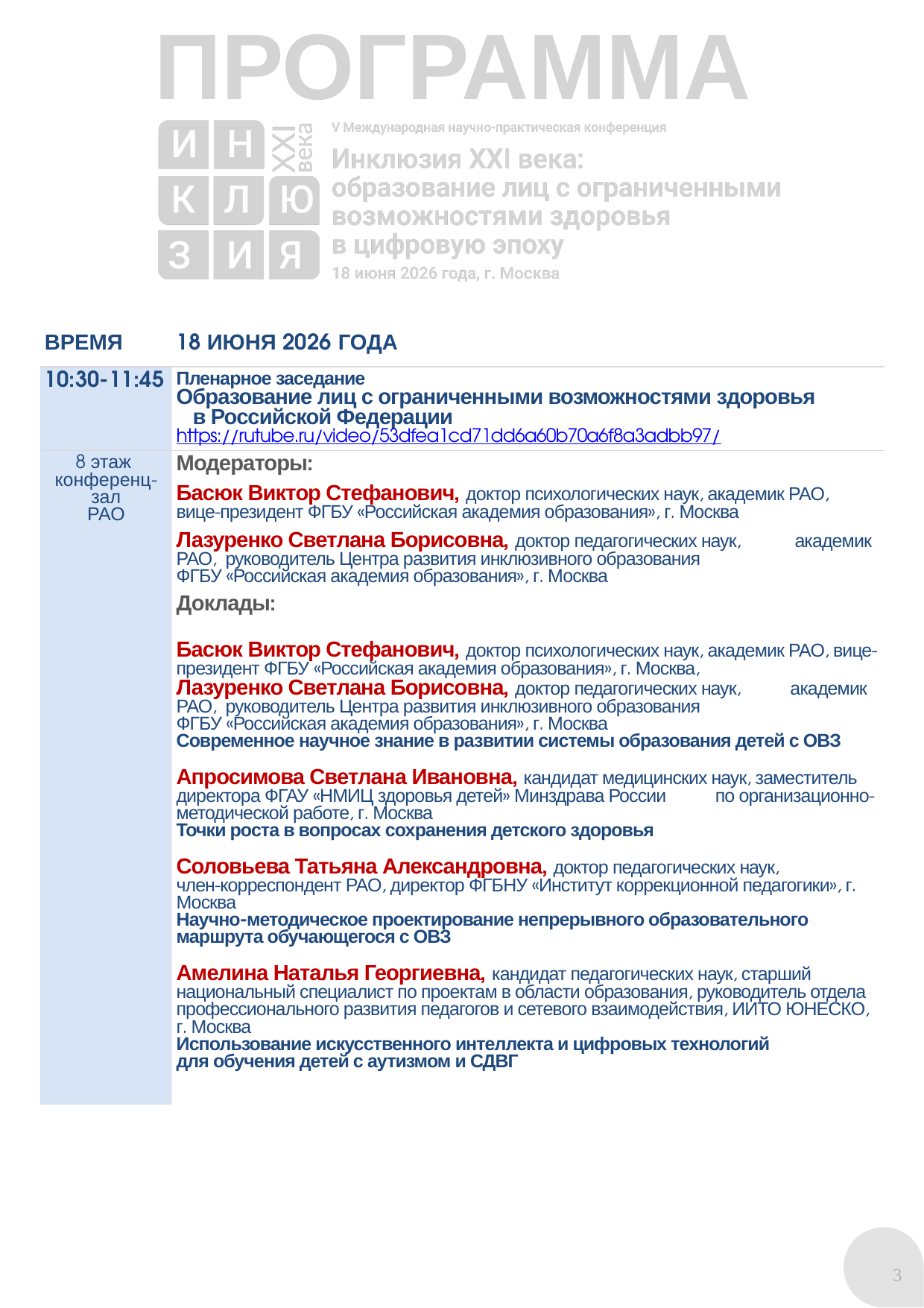

| ВРЕМЯ | 18 ИЮНЯ 2026 ГОДА |
| --- | --- |
| 10:30-11:45 | Пленарное заседание Образование лиц с ограниченными возможностями здоровья в Российской Федерации https://rutube.ru/video/53dfea1cd71dd6a60b70a6f8a3adbb97/ |
| 8 этаж конференц-зал РАО | Модераторы: Басюк Виктор Стефанович, доктор психологических наук, академик РАО, вице-президент ФГБУ «Российская академия образования», г. Москва Лазуренко Светлана Борисовна, доктор педагогических наук, академик РАО, руководитель Центра развития инклюзивного образования ФГБУ «Российская академия образования», г. Москва Доклады: Басюк Виктор Стефанович, доктор психологических наук, академик РАО, вице-президент ФГБУ «Российская академия образования», г. Москва, Лазуренко Светлана Борисовна, доктор педагогических наук, академик РАО, руководитель Центра развития инклюзивного образования ФГБУ «Российская академия образования», г. Москва Современное научное знание в развитии системы образования детей с ОВЗ Апросимова Светлана Ивановна, кандидат медицинских наук, заместитель директора ФГАУ «НМИЦ здоровья детей» Минздрава России по организационно-методической работе, г. Москва Точки роста в вопросах сохранения детского здоровья Соловьева Татьяна Александровна, доктор педагогических наук, член-корреспондент РАО, директор ФГБНУ «Институт коррекционной педагогики», г. Москва Научно-методическое проектирование непрерывного образовательного маршрута обучающегося с ОВЗ Амелина Наталья Георгиевна, кандидат педагогических наук, старший национальный специалист по проектам в области образования, руководитель отдела профессионального развития педагогов и сетевого взаимодействия, ИИТО ЮНЕСКО, г. Москва Использование искусственного интеллекта и цифровых технологий для обучения детей с аутизмом и СДВГ |
3